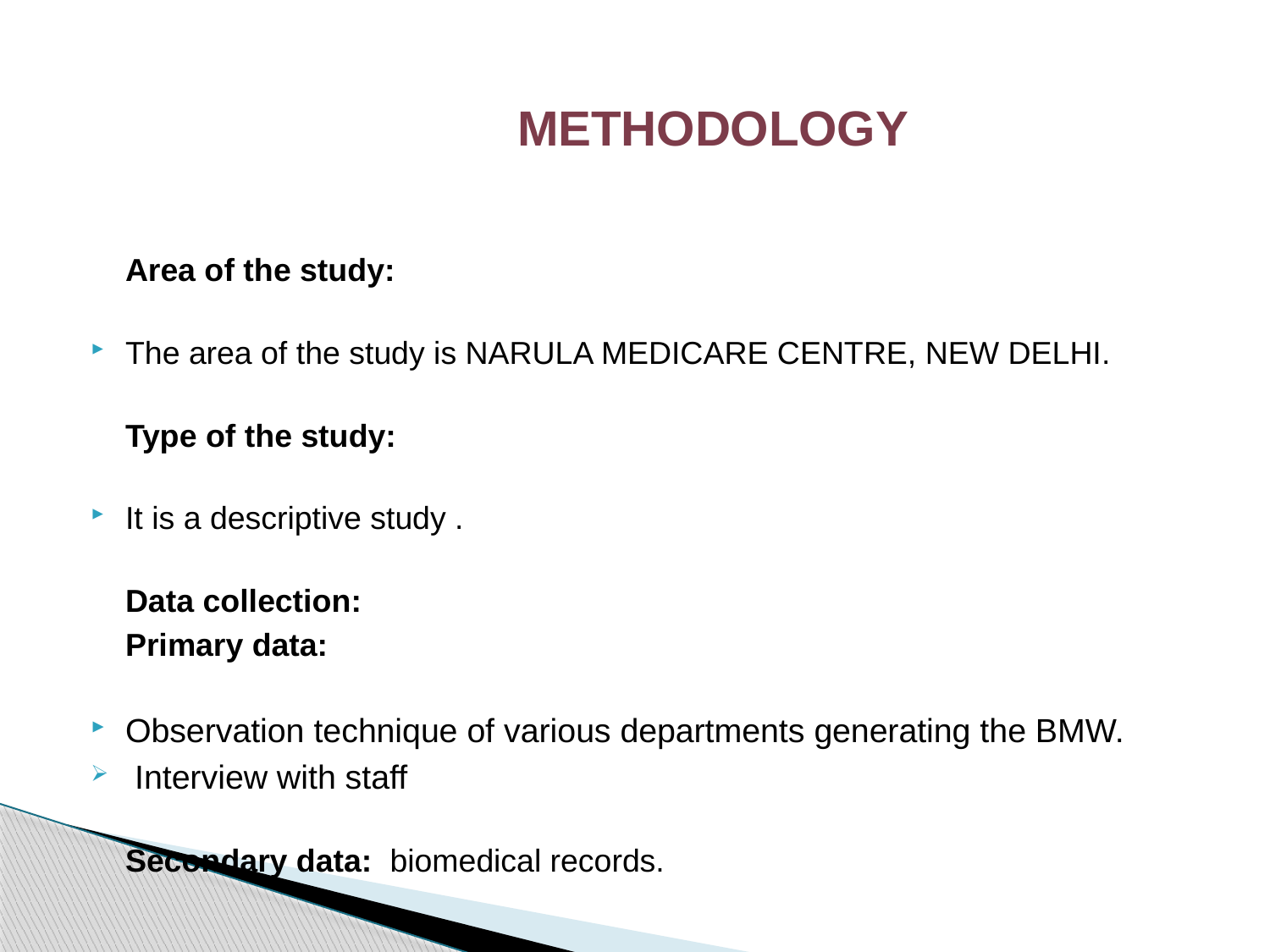

# METHODOLOGY
	Area of the study:
The area of the study is NARULA MEDICARE CENTRE, NEW DELHI.
	Type of the study:
It is a descriptive study .
	Data collection:
	Primary data:

Observation technique of various departments generating the BMW.
 Interview with staff
	Secondary data:  biomedical records.